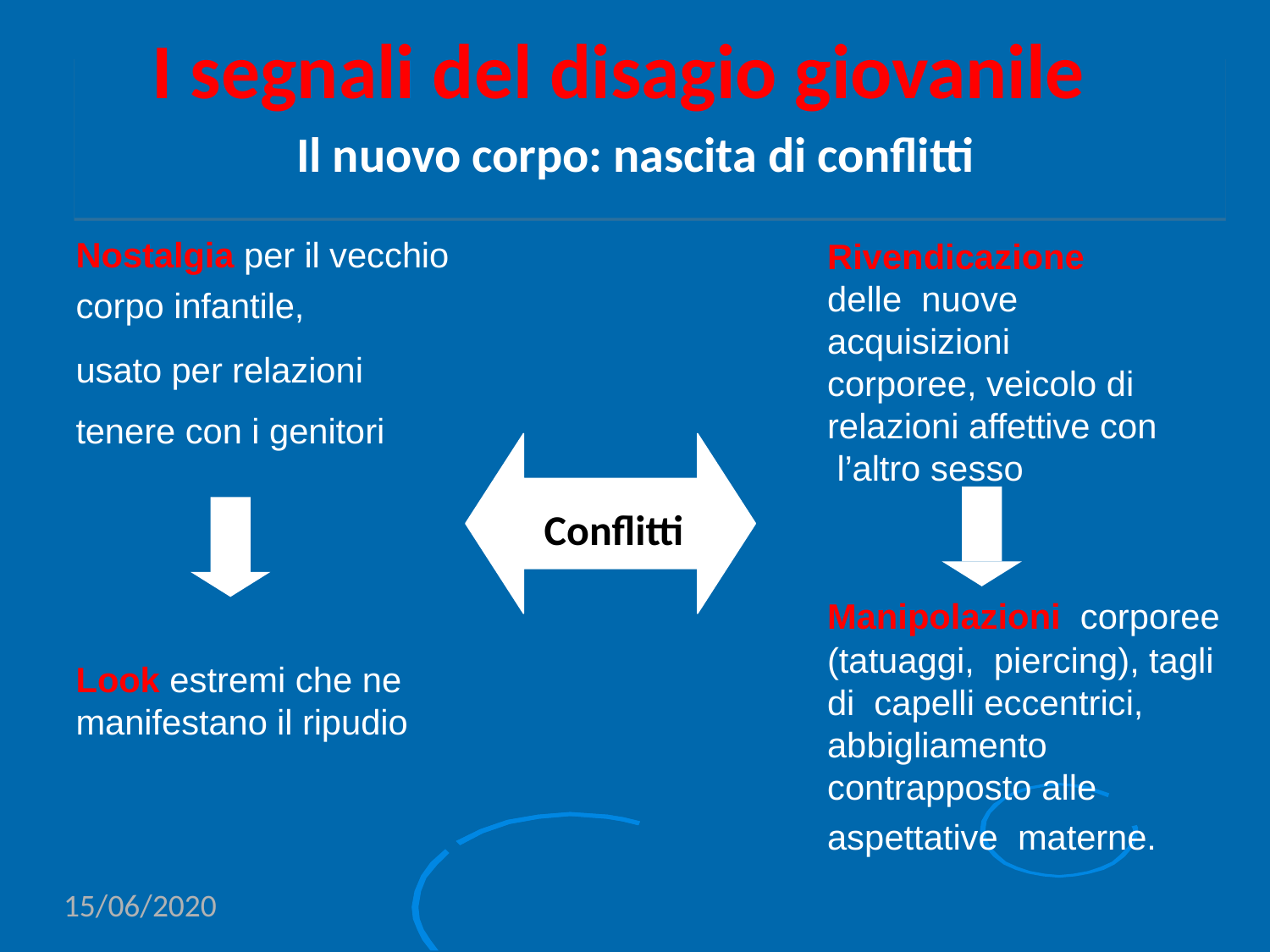

I segnali del disagio giovanile

Il nuovo corpo: nascita di conflitti

# Nostalgia per il vecchio  corpo infantile,
usato per relazioni  tenere con i genitori
Rivendicazione delle  nuove acquisizioni  corporee, veicolo di  relazioni affettive con  l’altro sesso

Conflitti

Manipolazioni  corporee
(tatuaggi,  piercing), tagli di  capelli eccentrici,  abbigliamento  contrapposto alle
aspettative  materne.
Look estremi che ne
manifestano il ripudio

15/06/2020